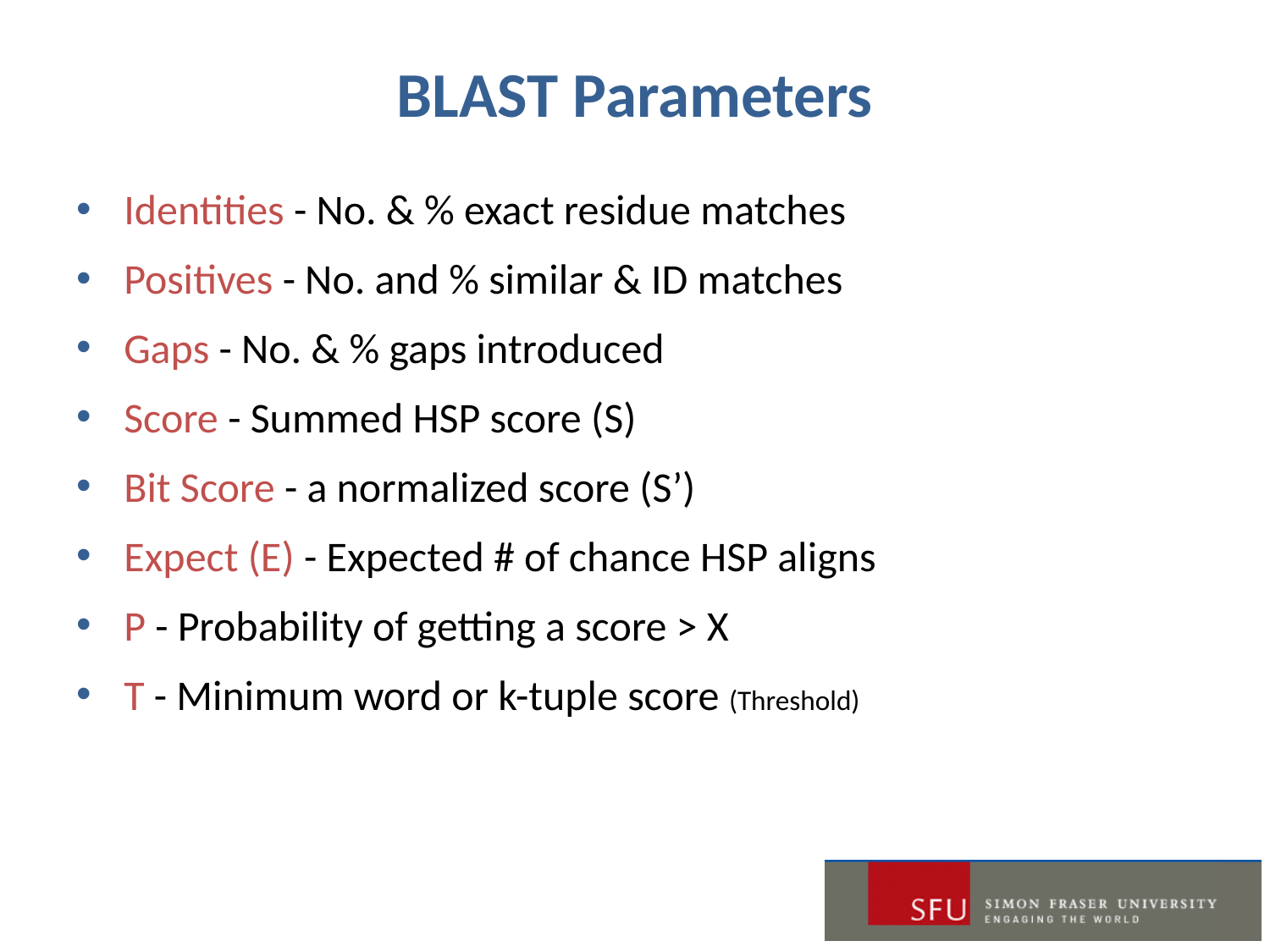

# BLAST Parameters
Identities - No. & % exact residue matches
Positives - No. and % similar & ID matches
Gaps - No. & % gaps introduced
Score - Summed HSP score (S)
Bit Score - a normalized score (S’)
Expect (E) - Expected # of chance HSP aligns
P - Probability of getting a score > X
T - Minimum word or k-tuple score (Threshold)